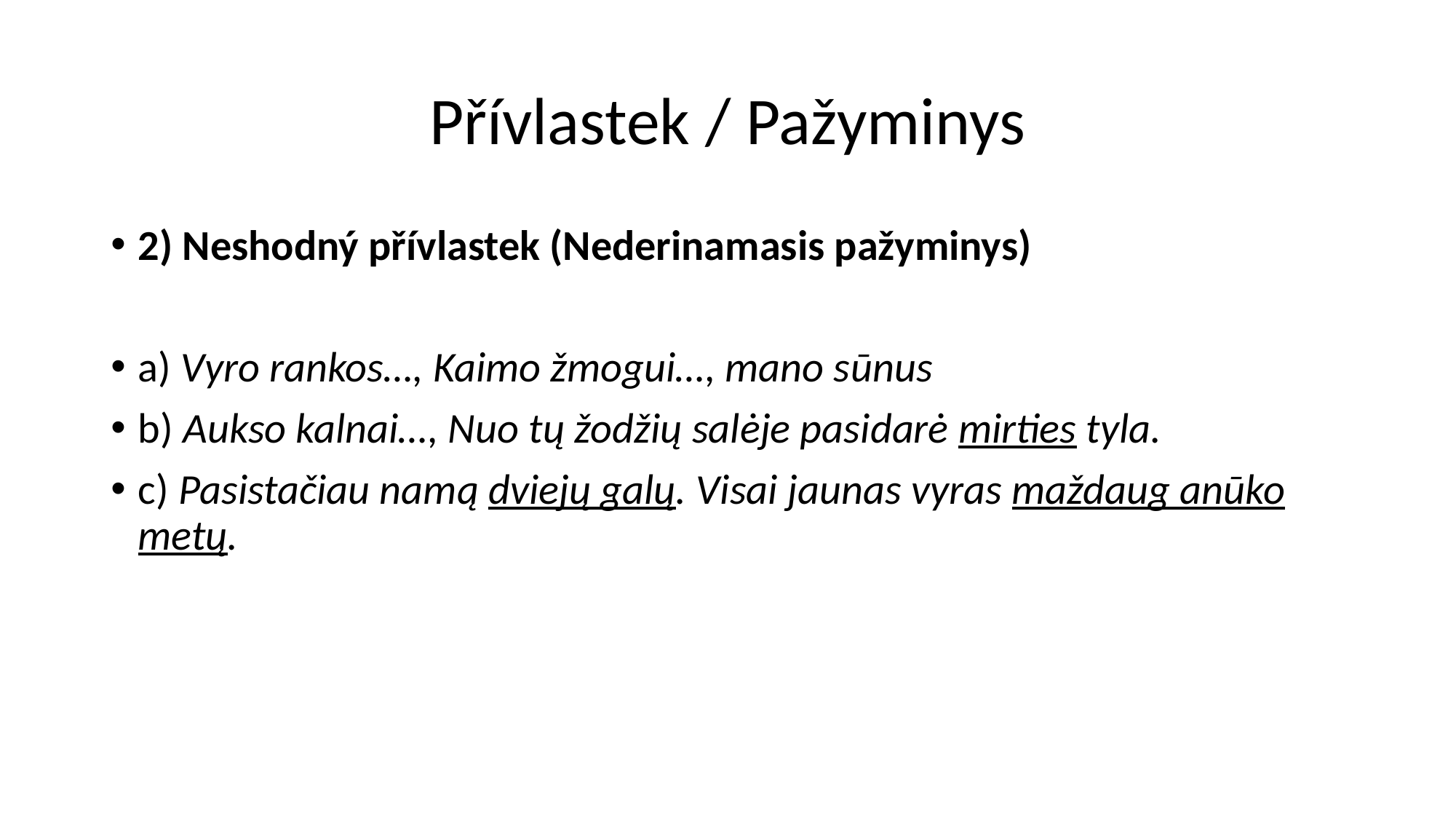

# Přívlastek / Pažyminys
2) Neshodný přívlastek (Nederinamasis pažyminys)

a) Vyro rankos…, Kaimo žmogui…, mano sūnus
b) Aukso kalnai…, Nuo tų žodžių salėje pasidarė mirties tyla.
c) Pasistačiau namą dviejų galų. Visai jaunas vyras maždaug anūko metų.